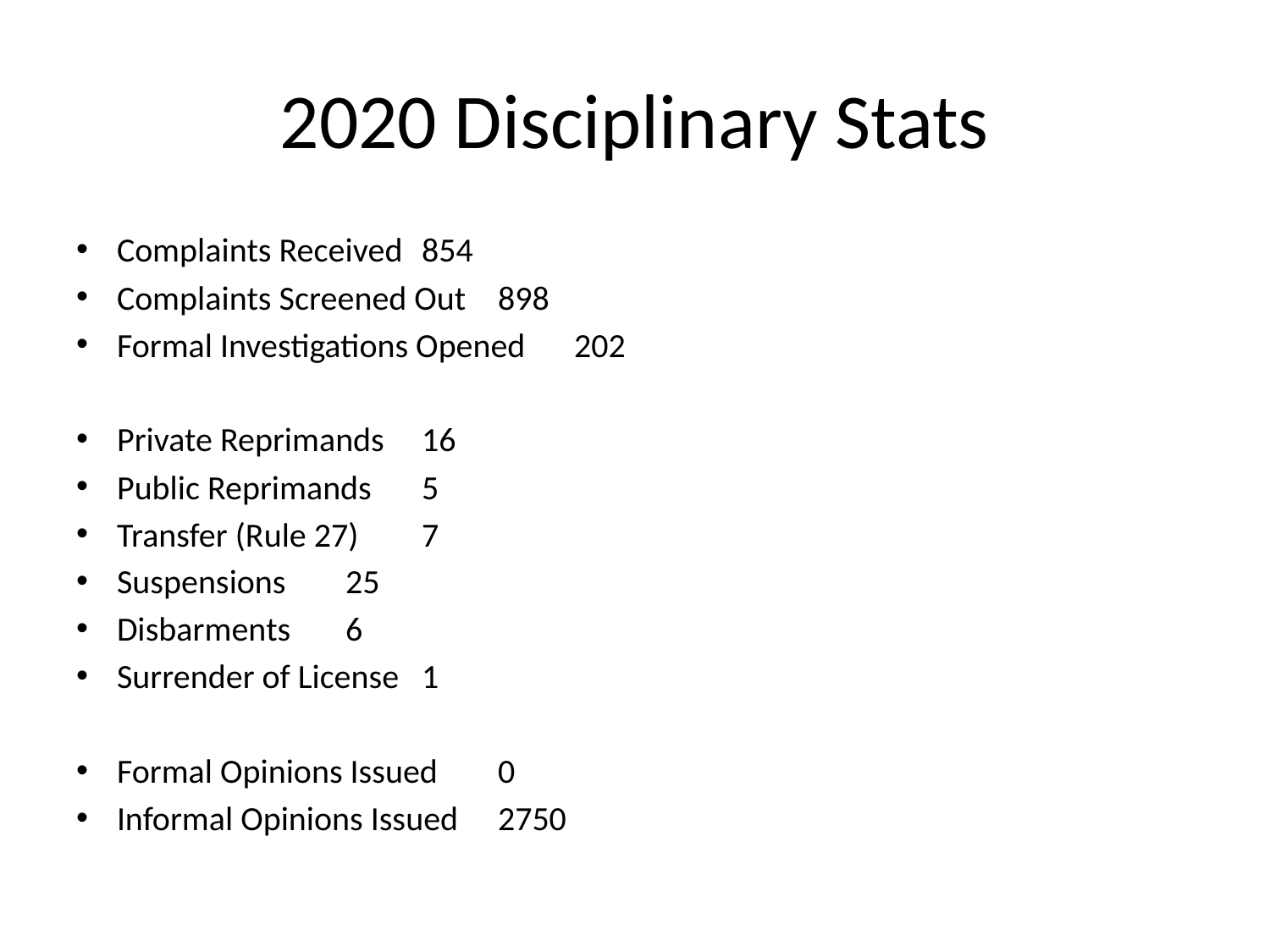

# 2020 Disciplinary Stats
Complaints Received				854
Complaints Screened Out			898
Formal Investigations Opened		202

Private Reprimands				16
Public Reprimands				5
Transfer (Rule 27)				7
Suspensions					25
Disbarments					6
Surrender of License				1

Formal Opinions Issued			0
Informal Opinions Issued			2750